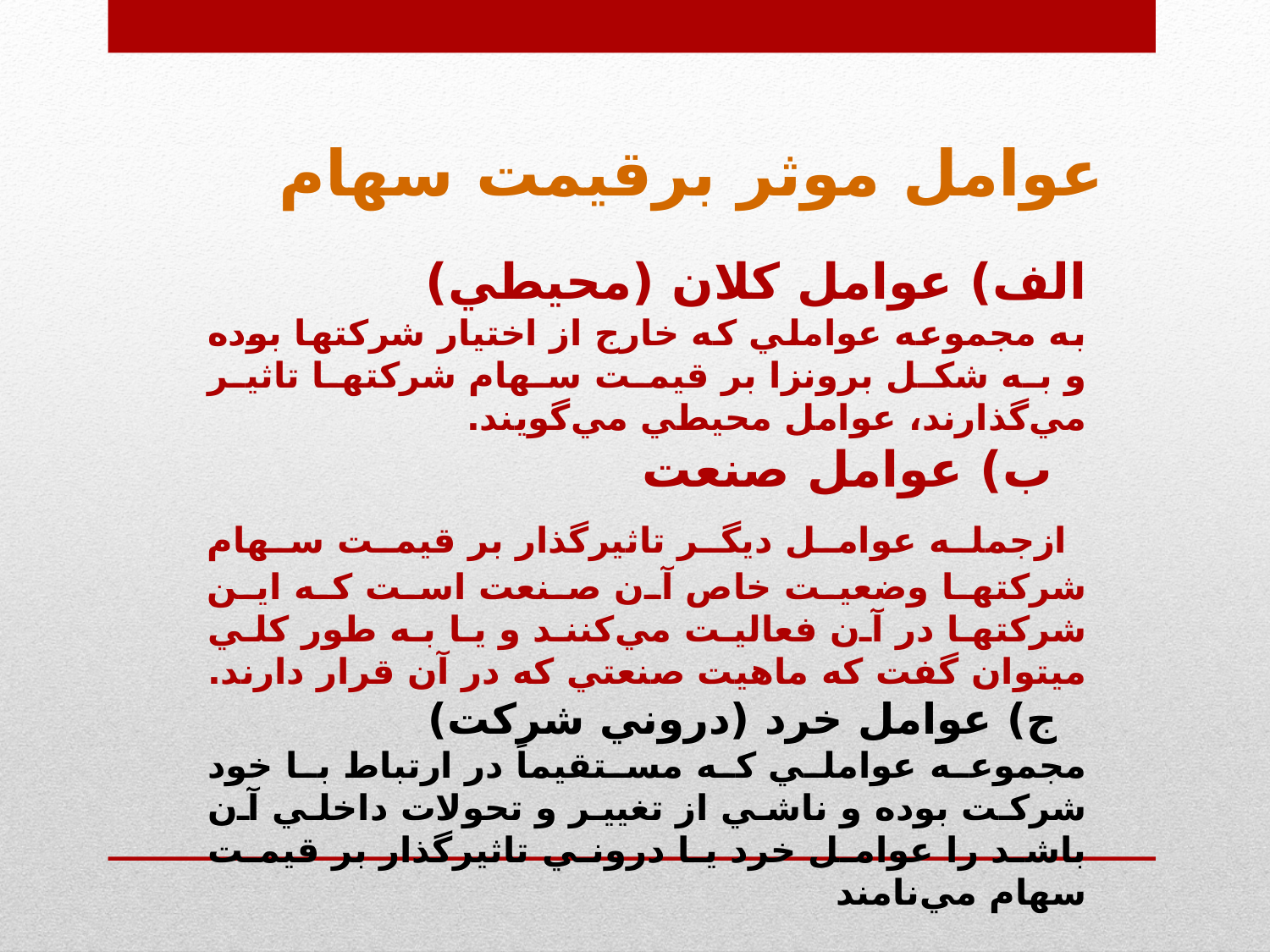

عوامل موثر برقيمت سهام
الف) عوامل کلان (محيطي)
به مجموعه عواملي که خارج از اختيار شرکتها بوده و به شکل برونزا بر قيمت سهام شرکتها تاثير مي‌گذارند، عوامل محيطي مي‌گويند.
  ب) عوامل صنعت
 ازجمله عوامل ديگر تاثيرگذار بر قيمت سهام شرکتها وضعيت خاص آن صنعت است که اين شرکتها در آن فعاليت مي‌کنند و يا به طور کلي ميتوان گفت که ماهيت صنعتي که در آن قرار دارند.
  ج) عوامل خرد (دروني شرکت)
مجموعه عواملي که مستقيماً در ارتباط با خود شرکت بوده و ناشي از تغيير و تحولات داخلي آن باشد را عوامل خرد يا دروني تاثيرگذار بر قيمت سهام مي‌نامند